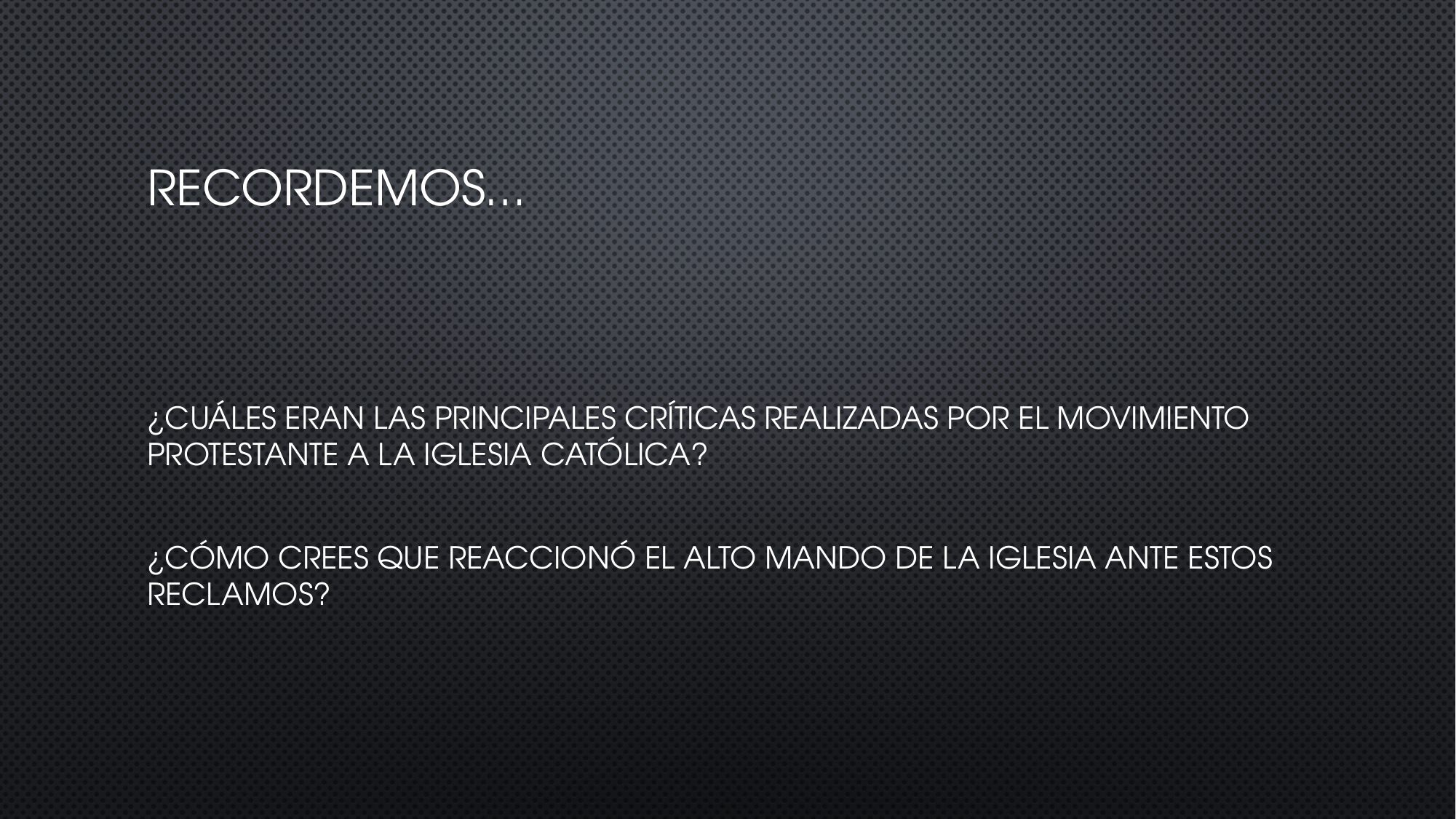

# Recordemos…
¿Cuáles eran las principales críticas realizadas por el movimiento protestante a la iglesia católica?

¿Cómo crees que reaccionó el alto mando de la iglesia ante estos reclamos?